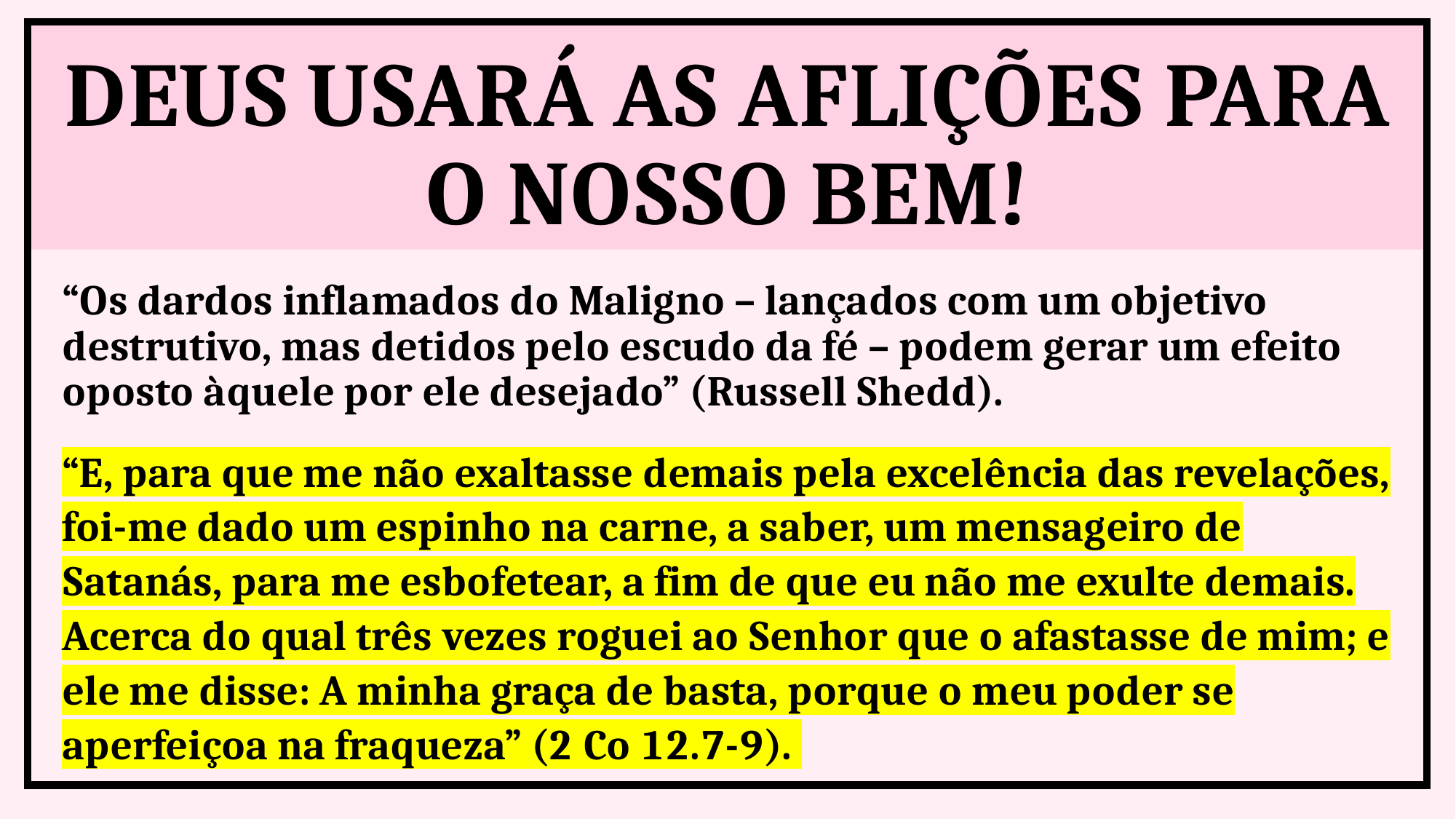

DEUS USARÁ AS AFLIÇÕES PARA O NOSSO BEM!

“Os dardos inflamados do Maligno – lançados com um objetivo destrutivo, mas detidos pelo escudo da fé – podem gerar um efeito oposto àquele por ele desejado” (Russell Shedd).
“E, para que me não exaltasse demais pela excelência das revelações, foi-me dado um espinho na carne, a saber, um mensageiro de Satanás, para me esbofetear, a fim de que eu não me exulte demais. Acerca do qual três vezes roguei ao Senhor que o afastasse de mim; e ele me disse: A minha graça de basta, porque o meu poder se aperfeiçoa na fraqueza” (2 Co 12.7-9).